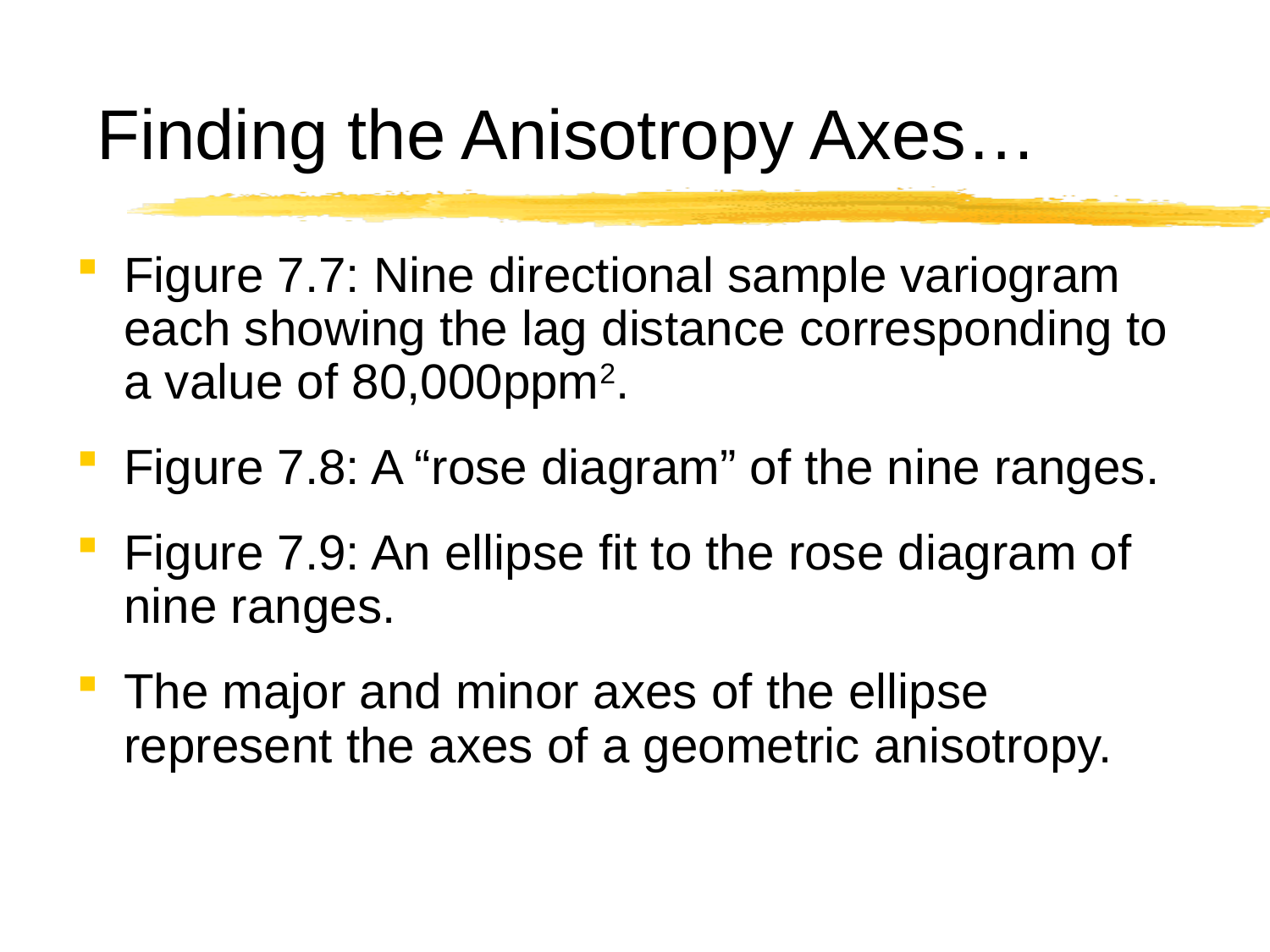

# Finding the Anisotropy Axes…
Figure 7.7: Nine directional sample variogram each showing the lag distance corresponding to a value of 80,000ppm2.

Figure 7.8: A “rose diagram” of the nine ranges.

Figure 7.9: An ellipse fit to the rose diagram of nine ranges.

The major and minor axes of the ellipse represent the axes of a geometric anisotropy.